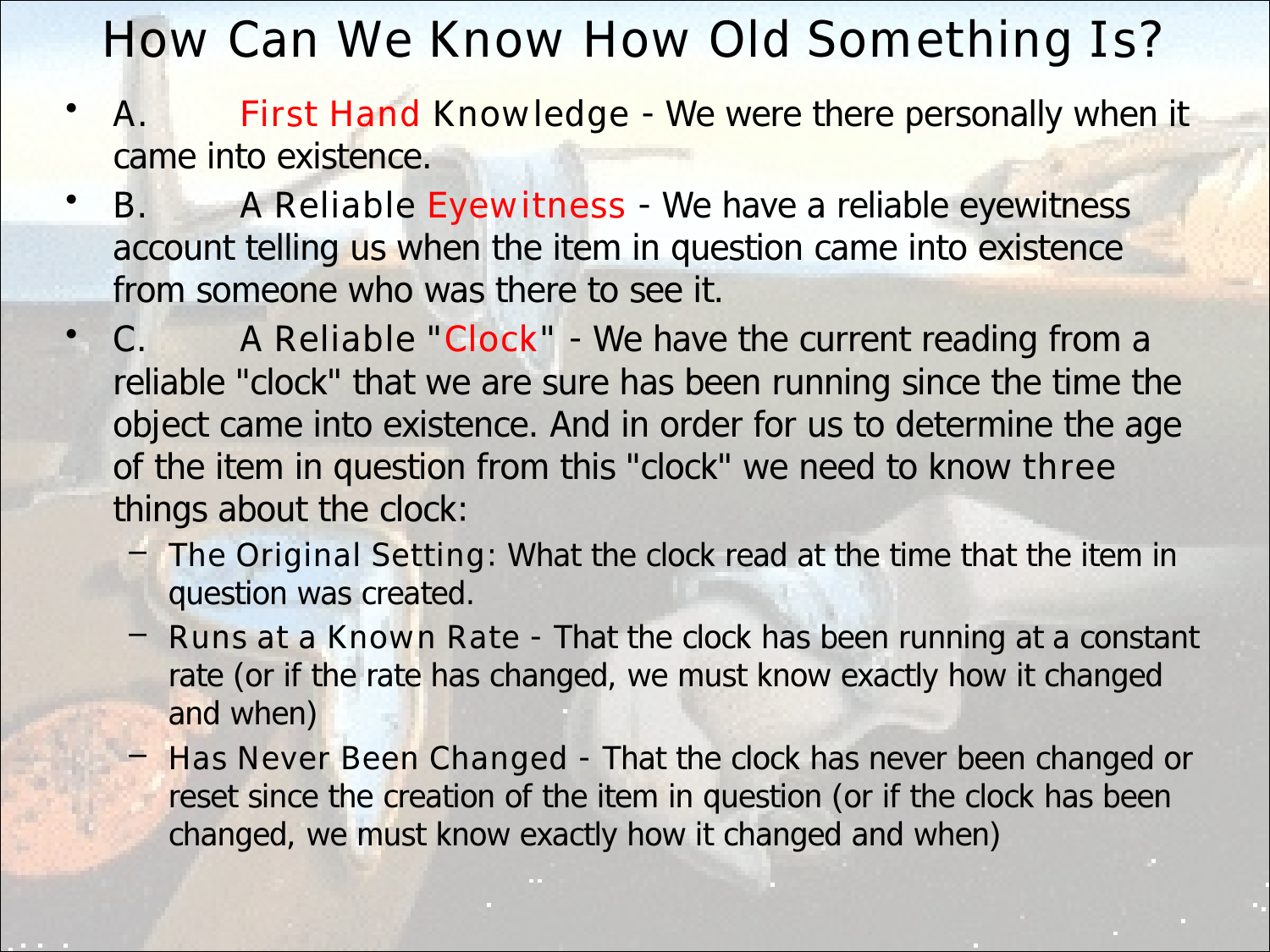

# How Can We Know How Old Something Is?
A.	First Hand Knowledge - We were there personally when it came into existence.
B.	A Reliable Eyewitness - We have a reliable eyewitness account telling us when the item in question came into existence from someone who was there to see it.
C.	A Reliable "Clock" - We have the current reading from a reliable "clock" that we are sure has been running since the time the object came into existence. And in order for us to determine the age of the item in question from this "clock" we need to know three things about the clock:
The Original Setting: What the clock read at the time that the item in question was created.
Runs at a Known Rate - That the clock has been running at a constant rate (or if the rate has changed, we must know exactly how it changed and when)
Has Never Been Changed - That the clock has never been changed or reset since the creation of the item in question (or if the clock has been changed, we must know exactly how it changed and when)